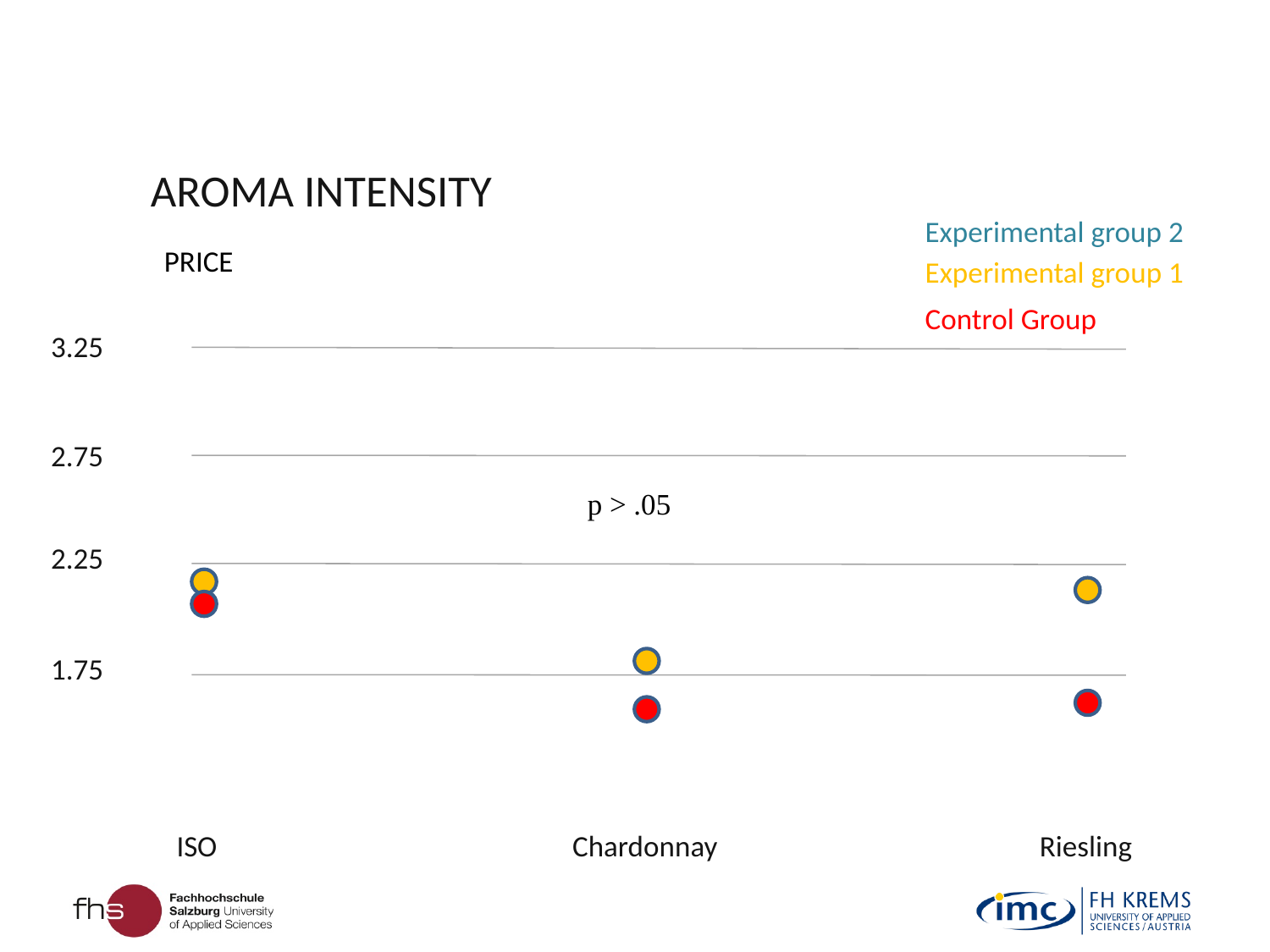

AROMA INTENSITY
Experimental group 2
PRICE
Experimental group 1
Control Group
3.25
2.75
p > .05
2.25

1.75

ISO
Chardonnay
Riesling